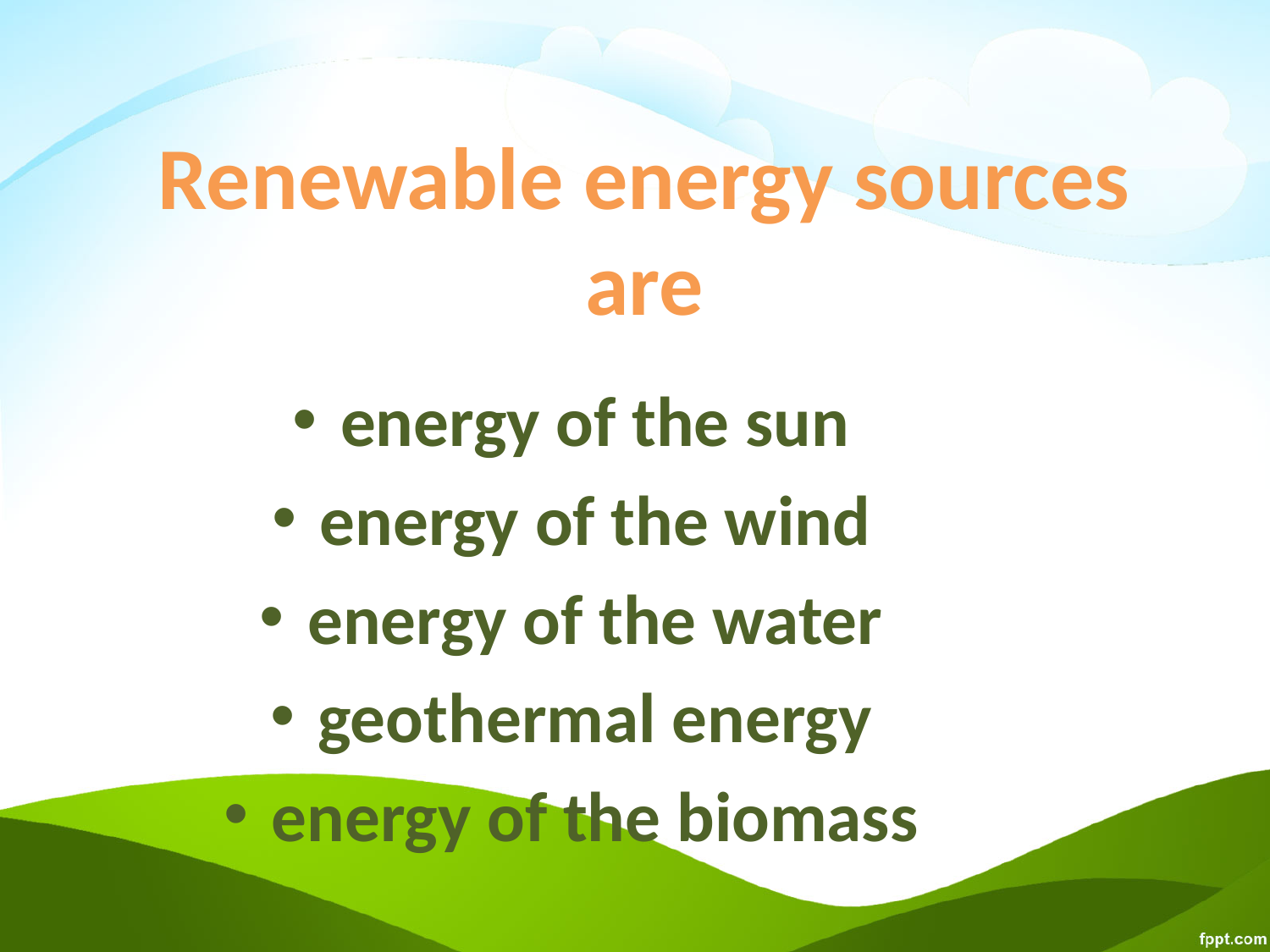

# Renewable energy sources are
energy of the sun
energy of the wind
energy of the water
geothermal energy
energy of the biomass